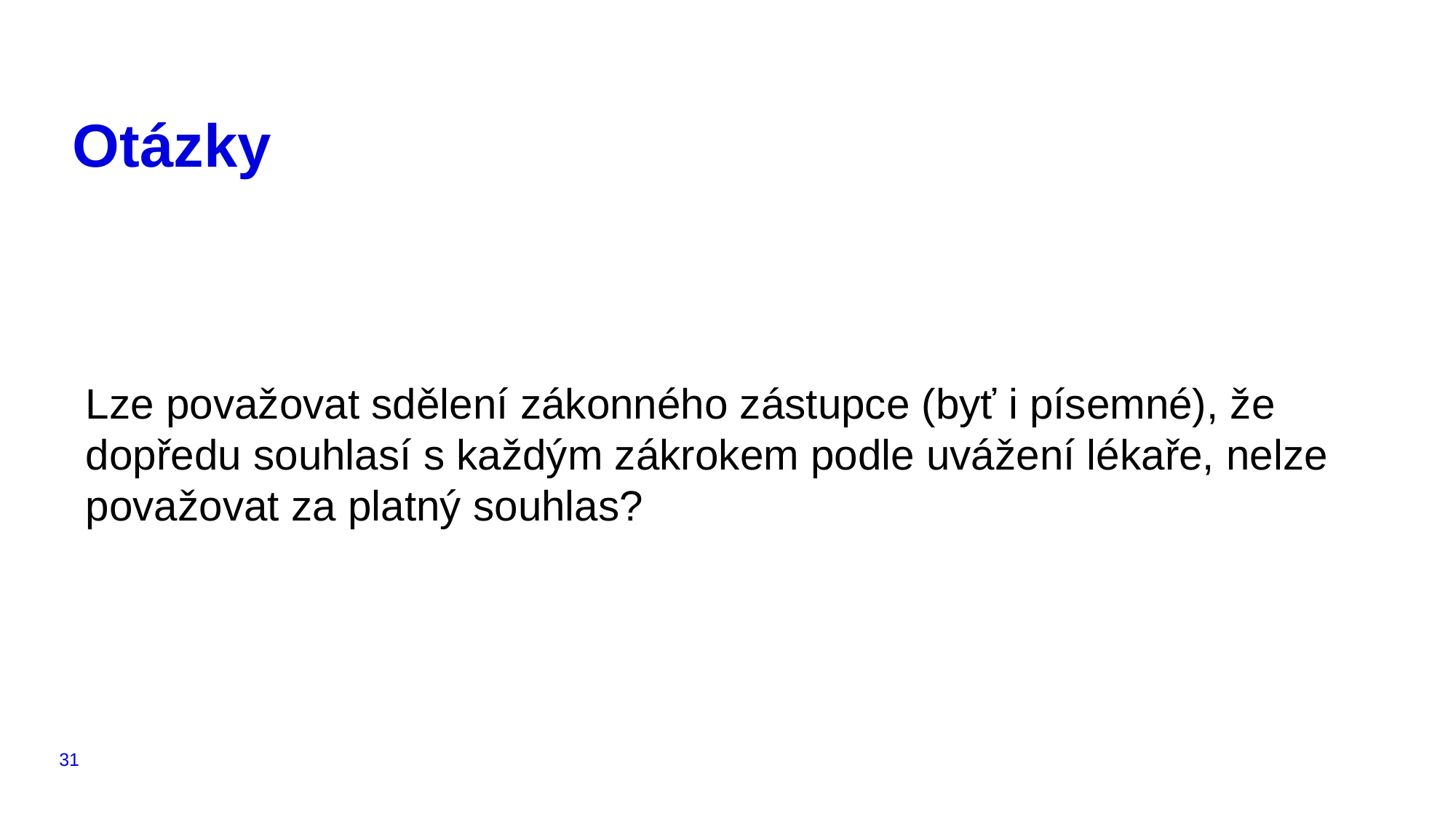

# Otázky

Lze považovat sdělení zákonného zástupce (byť i písemné), že dopředu souhlasí s každým zákrokem podle uvážení lékaře, nelze považovat za platný souhlas?
31